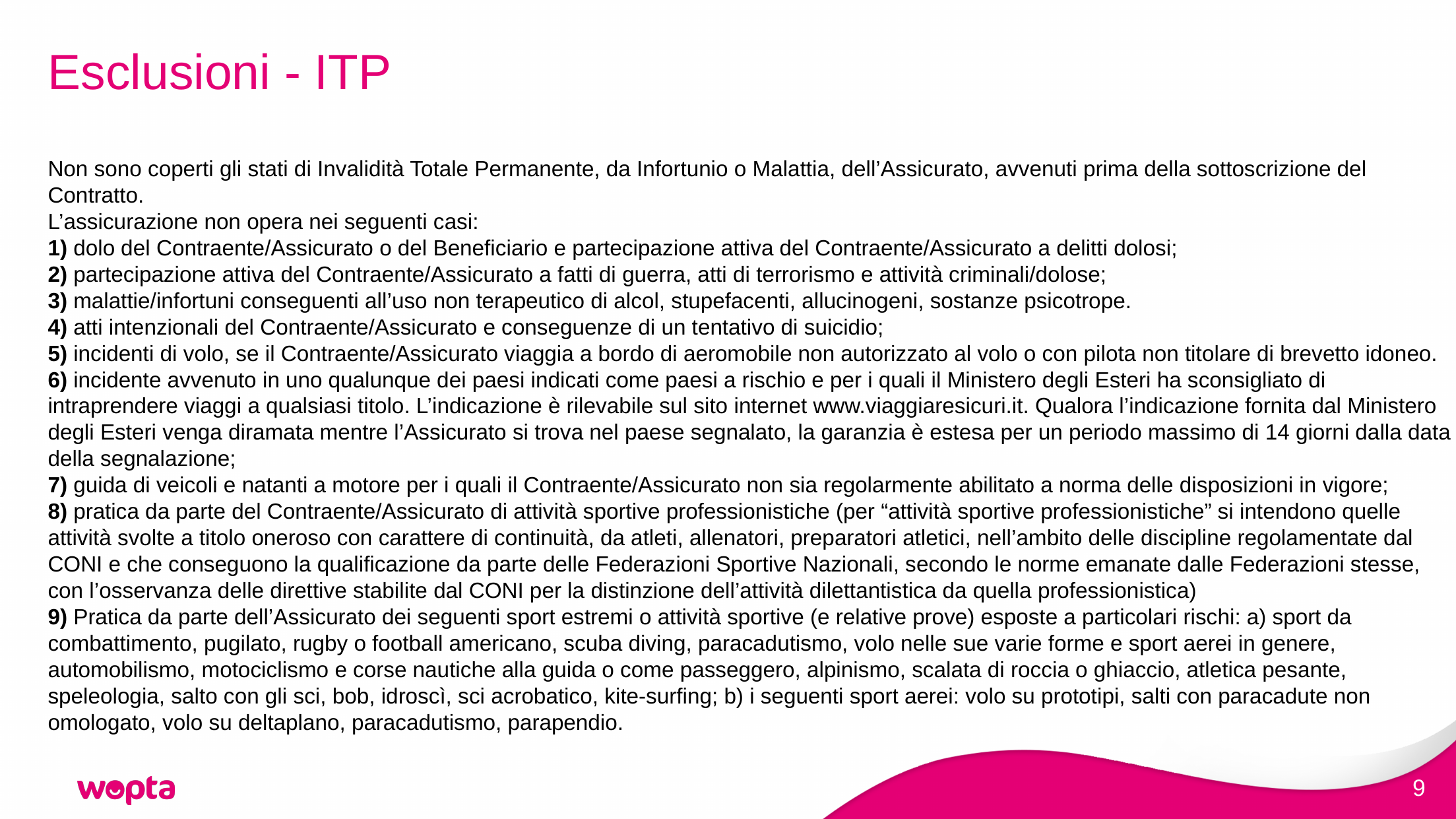

# Esclusioni - ITP

Non sono coperti gli stati di Invalidità Totale Permanente, da Infortunio o Malattia, dell’Assicurato, avvenuti prima della sottoscrizione del Contratto.
L’assicurazione non opera nei seguenti casi:
1) dolo del Contraente/Assicurato o del Beneficiario e partecipazione attiva del Contraente/Assicurato a delitti dolosi;
2) partecipazione attiva del Contraente/Assicurato a fatti di guerra, atti di terrorismo e attività criminali/dolose;
3) malattie/infortuni conseguenti all’uso non terapeutico di alcol, stupefacenti, allucinogeni, sostanze psicotrope.
4) atti intenzionali del Contraente/Assicurato e conseguenze di un tentativo di suicidio;
5) incidenti di volo, se il Contraente/Assicurato viaggia a bordo di aeromobile non autorizzato al volo o con pilota non titolare di brevetto idoneo.
6) incidente avvenuto in uno qualunque dei paesi indicati come paesi a rischio e per i quali il Ministero degli Esteri ha sconsigliato di intraprendere viaggi a qualsiasi titolo. L’indicazione è rilevabile sul sito internet www.viaggiaresicuri.it. Qualora l’indicazione fornita dal Ministero degli Esteri venga diramata mentre l’Assicurato si trova nel paese segnalato, la garanzia è estesa per un periodo massimo di 14 giorni dalla data della segnalazione;
7) guida di veicoli e natanti a motore per i quali il Contraente/Assicurato non sia regolarmente abilitato a norma delle disposizioni in vigore;
8) pratica da parte del Contraente/Assicurato di attività sportive professionistiche (per “attività sportive professionistiche” si intendono quelle attività svolte a titolo oneroso con carattere di continuità, da atleti, allenatori, preparatori atletici, nell’ambito delle discipline regolamentate dal CONI e che conseguono la qualificazione da parte delle Federazioni Sportive Nazionali, secondo le norme emanate dalle Federazioni stesse, con l’osservanza delle direttive stabilite dal CONI per la distinzione dell’attività dilettantistica da quella professionistica)
9) Pratica da parte dell’Assicurato dei seguenti sport estremi o attività sportive (e relative prove) esposte a particolari rischi: a) sport da combattimento, pugilato, rugby o football americano, scuba diving, paracadutismo, volo nelle sue varie forme e sport aerei in genere, automobilismo, motociclismo e corse nautiche alla guida o come passeggero, alpinismo, scalata di roccia o ghiaccio, atletica pesante, speleologia, salto con gli sci, bob, idroscì, sci acrobatico, kite-surfing; b) i seguenti sport aerei: volo su prototipi, salti con paracadute non omologato, volo su deltaplano, paracadutismo, parapendio.

9